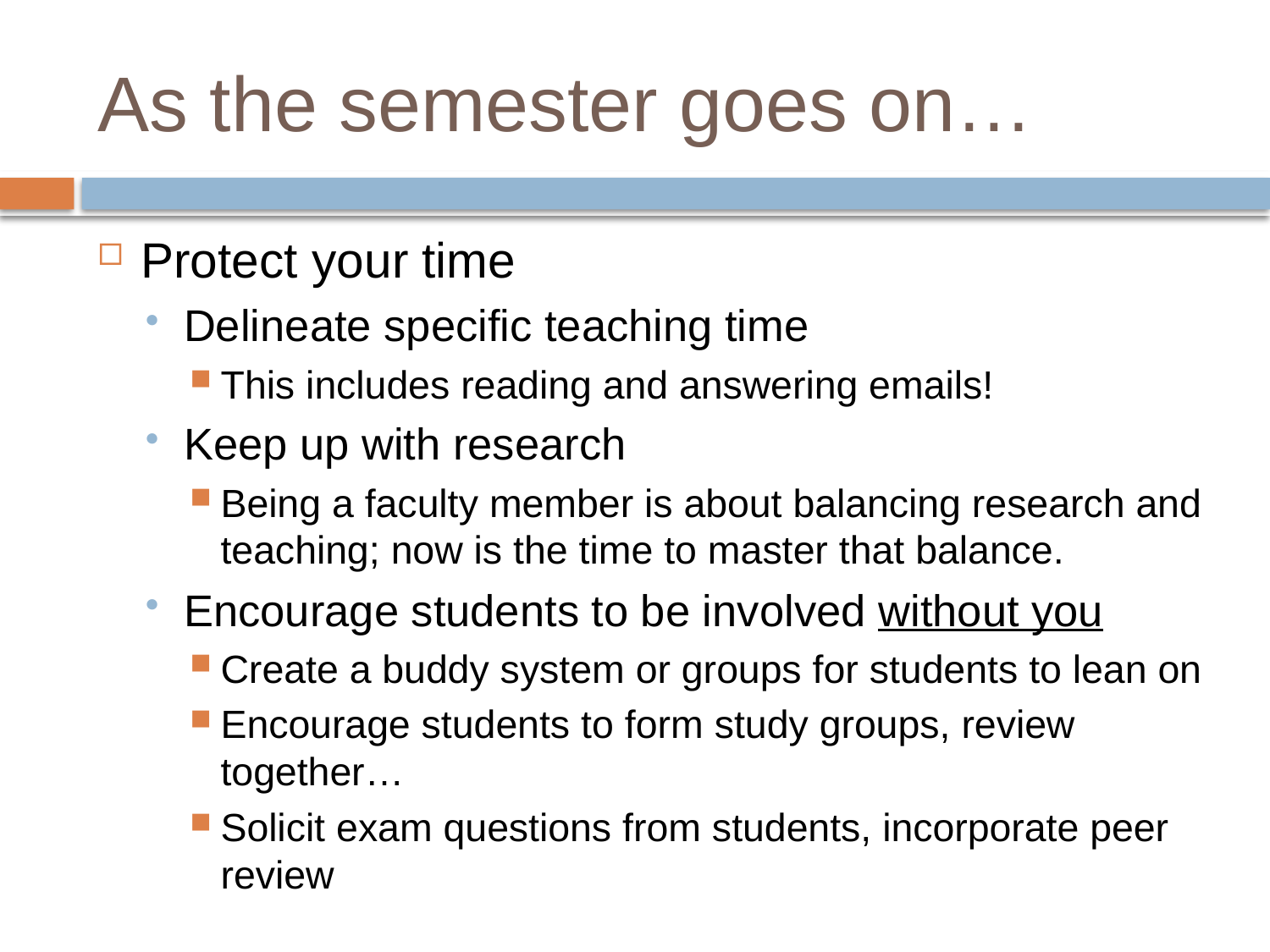

# As the semester goes on…
Protect your time
Delineate specific teaching time
This includes reading and answering emails!
Keep up with research
Being a faculty member is about balancing research and teaching; now is the time to master that balance.
Encourage students to be involved without you
Create a buddy system or groups for students to lean on
Encourage students to form study groups, review together…
Solicit exam questions from students, incorporate peer review